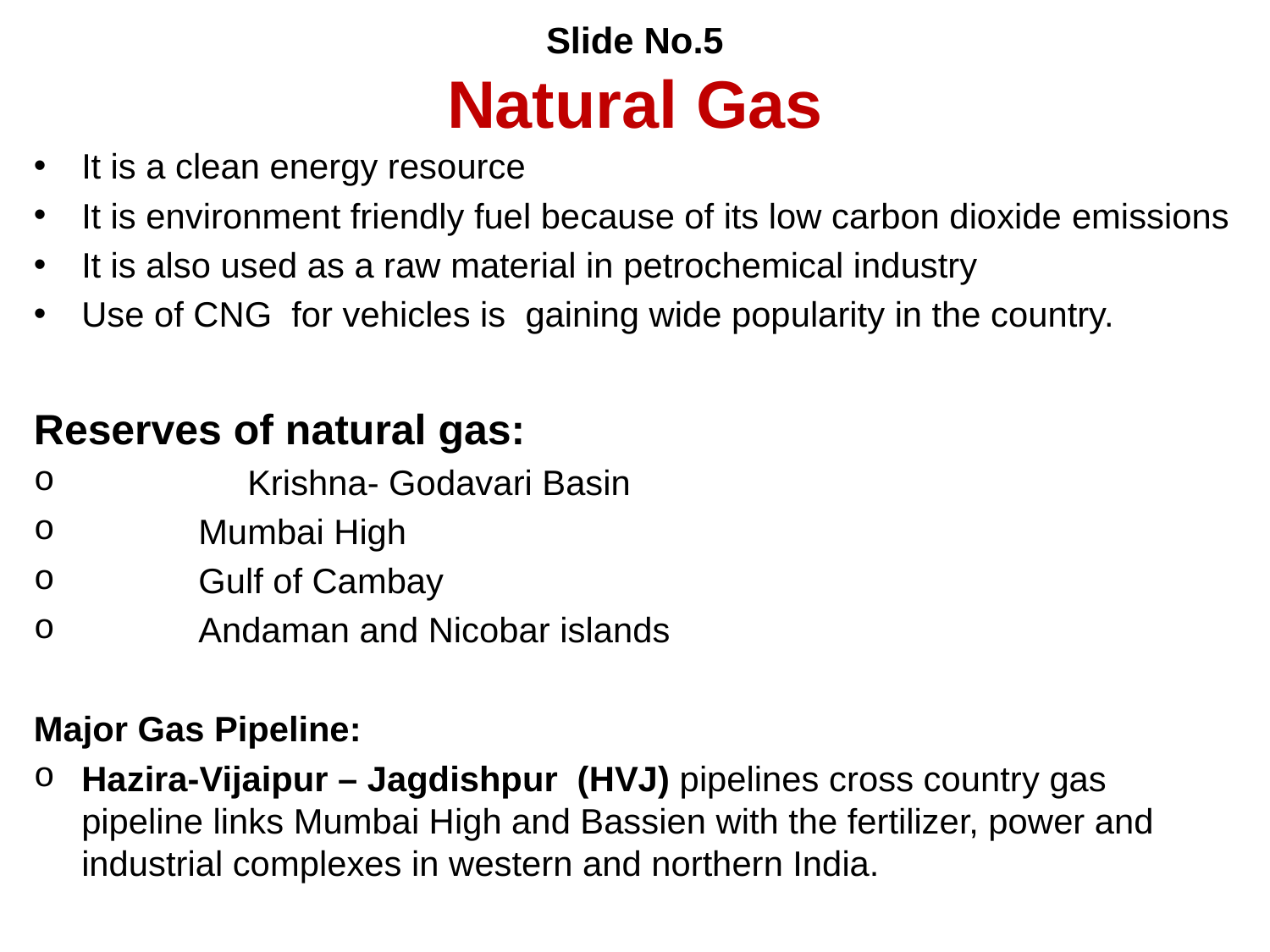

# Slide No.5 Natural Gas
It is a clean energy resource
It is environment friendly fuel because of its low carbon dioxide emissions
It is also used as a raw material in petrochemical industry
Use of CNG  for vehicles is  gaining wide popularity in the country.

Reserves of natural gas:
	    Krishna- Godavari Basin
            Mumbai High
            Gulf of Cambay
            Andaman and Nicobar islands

Major Gas Pipeline:
Hazira-Vijaipur – Jagdishpur  (HVJ) pipelines cross country gas pipeline links Mumbai High and Bassien with the fertilizer, power and industrial complexes in western and northern India.